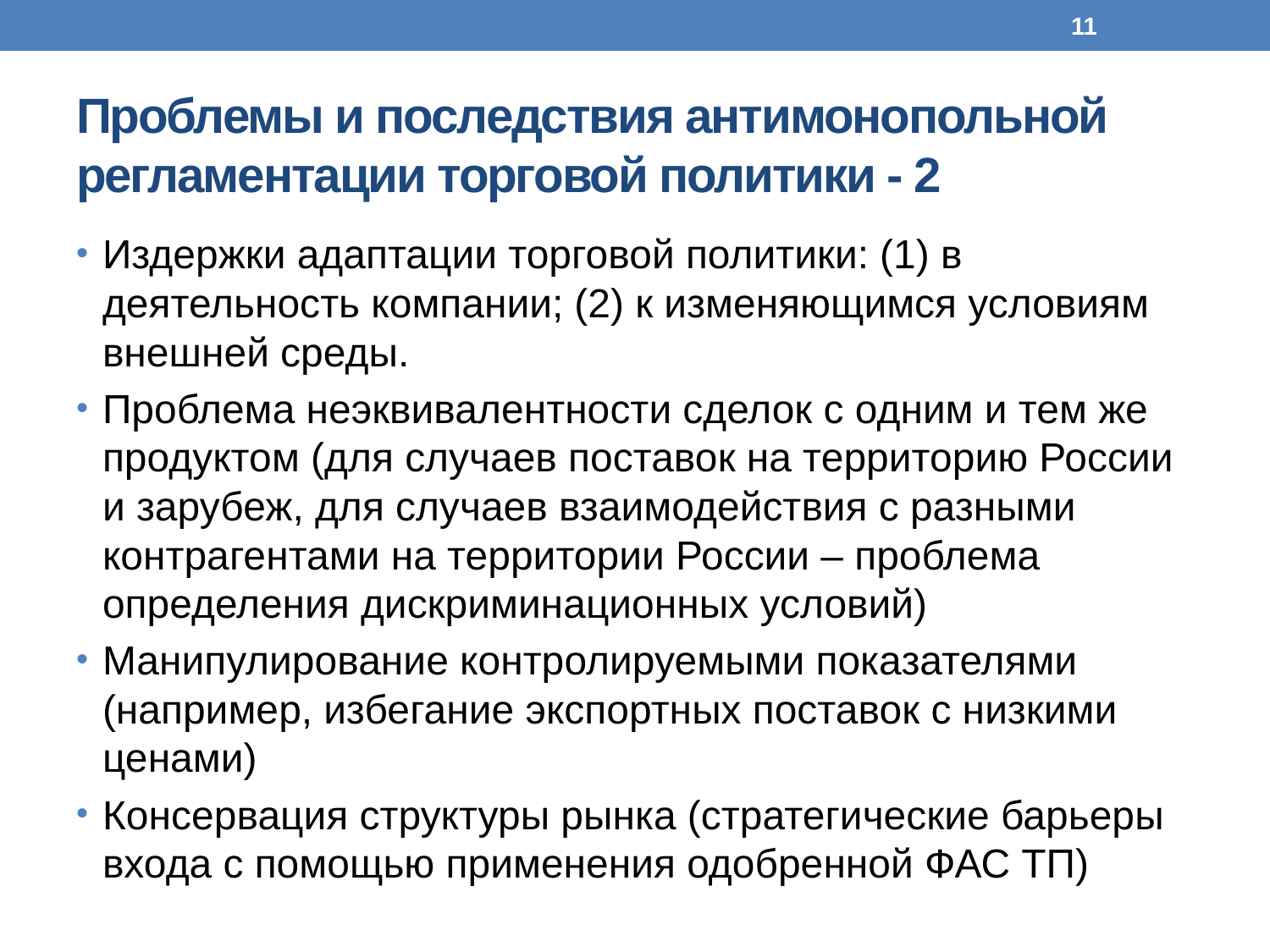

11
# Проблемы и последствия антимонопольной регламентации торговой политики - 2
Издержки адаптации торговой политики: (1) в деятельность компании; (2) к изменяющимся условиям внешней среды.
Проблема неэквивалентности сделок с одним и тем же продуктом (для случаев поставок на территорию России и зарубеж, для случаев взаимодействия с разными контрагентами на территории России – проблема определения дискриминационных условий)
Манипулирование контролируемыми показателями (например, избегание экспортных поставок с низкими ценами)
Консервация структуры рынка (стратегические барьеры входа с помощью применения одобренной ФАС ТП)